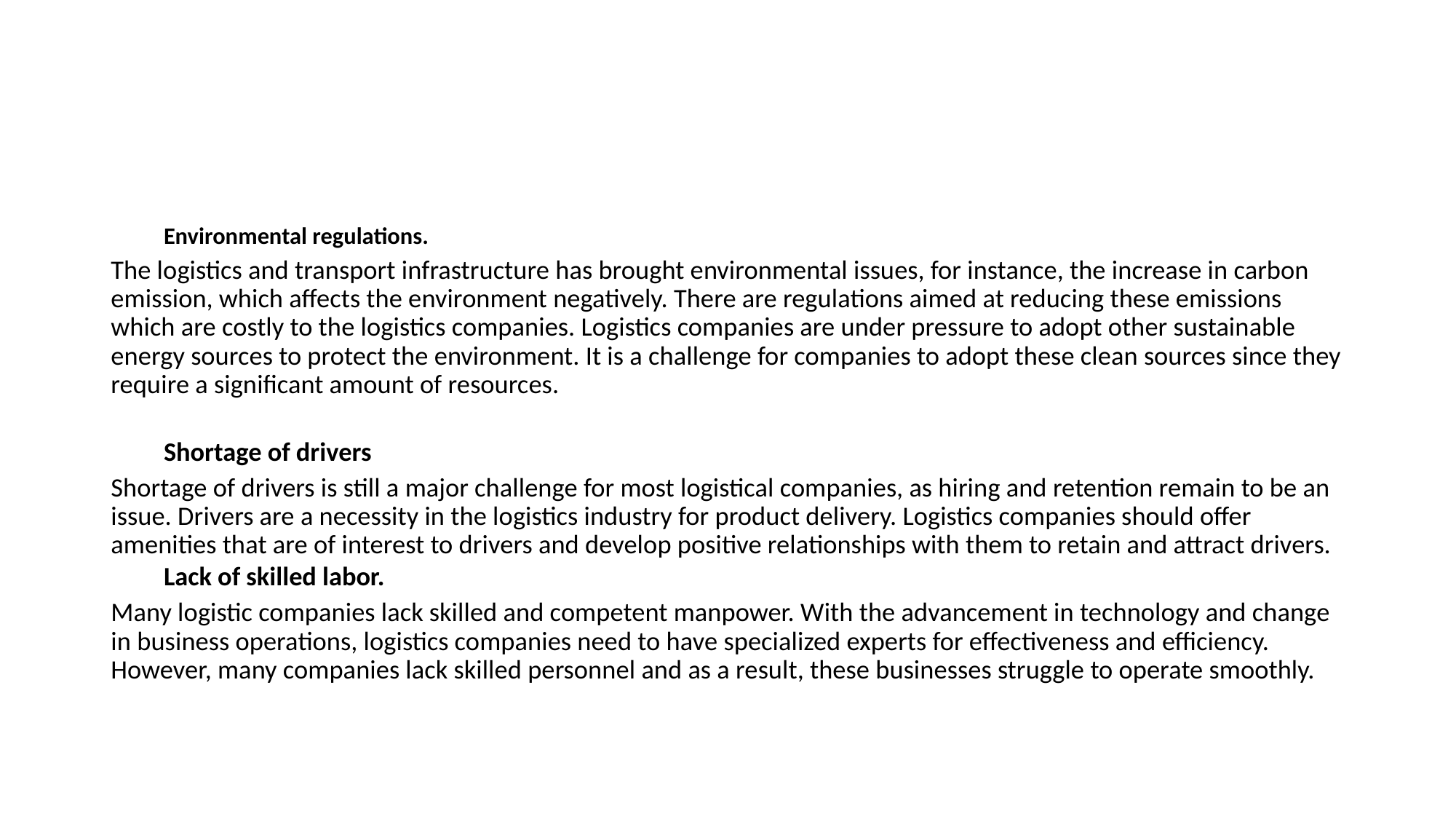

#
Environmental regulations.
The logistics and transport infrastructure has brought environmental issues, for instance, the increase in carbon emission, which affects the environment negatively. There are regulations aimed at reducing these emissions which are costly to the logistics companies. Logistics companies are under pressure to adopt other sustainable energy sources to protect the environment. It is a challenge for companies to adopt these clean sources since they require a significant amount of resources.

Shortage of drivers
Shortage of drivers is still a major challenge for most logistical companies, as hiring and retention remain to be an issue. Drivers are a necessity in the logistics industry for product delivery. Logistics companies should offer amenities that are of interest to drivers and develop positive relationships with them to retain and attract drivers.
Lack of skilled labor.
Many logistic companies lack skilled and competent manpower. With the advancement in technology and change in business operations, logistics companies need to have specialized experts for effectiveness and efficiency. However, many companies lack skilled personnel and as a result, these businesses struggle to operate smoothly.